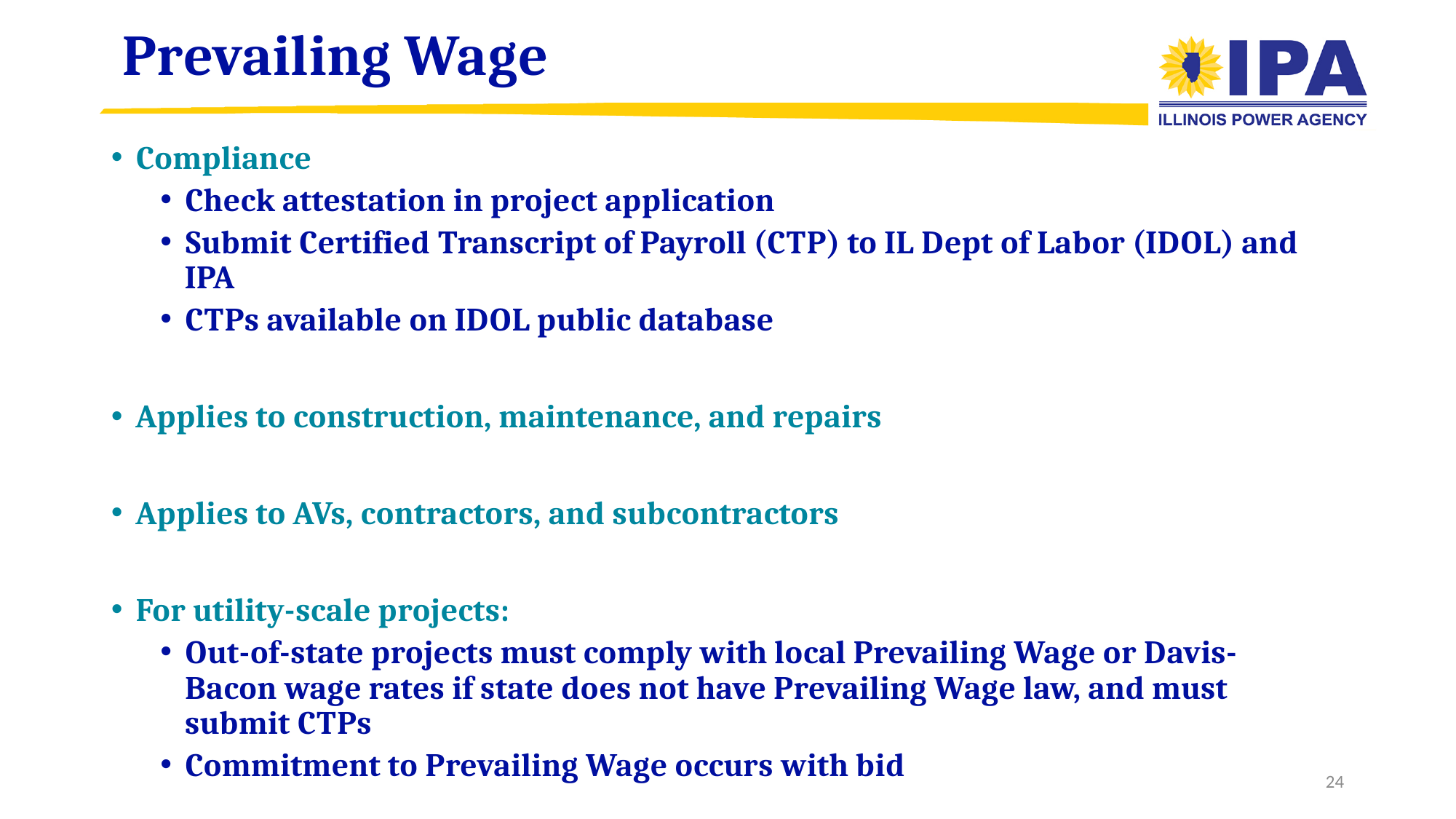

# Prevailing Wage
Compliance
Check attestation in project application
Submit Certified Transcript of Payroll (CTP) to IL Dept of Labor (IDOL) and IPA
CTPs available on IDOL public database

Applies to construction, maintenance, and repairs

Applies to AVs, contractors, and subcontractors

For utility-scale projects:
Out-of-state projects must comply with local Prevailing Wage or Davis-Bacon wage rates if state does not have Prevailing Wage law, and must submit CTPs
Commitment to Prevailing Wage occurs with bid

24